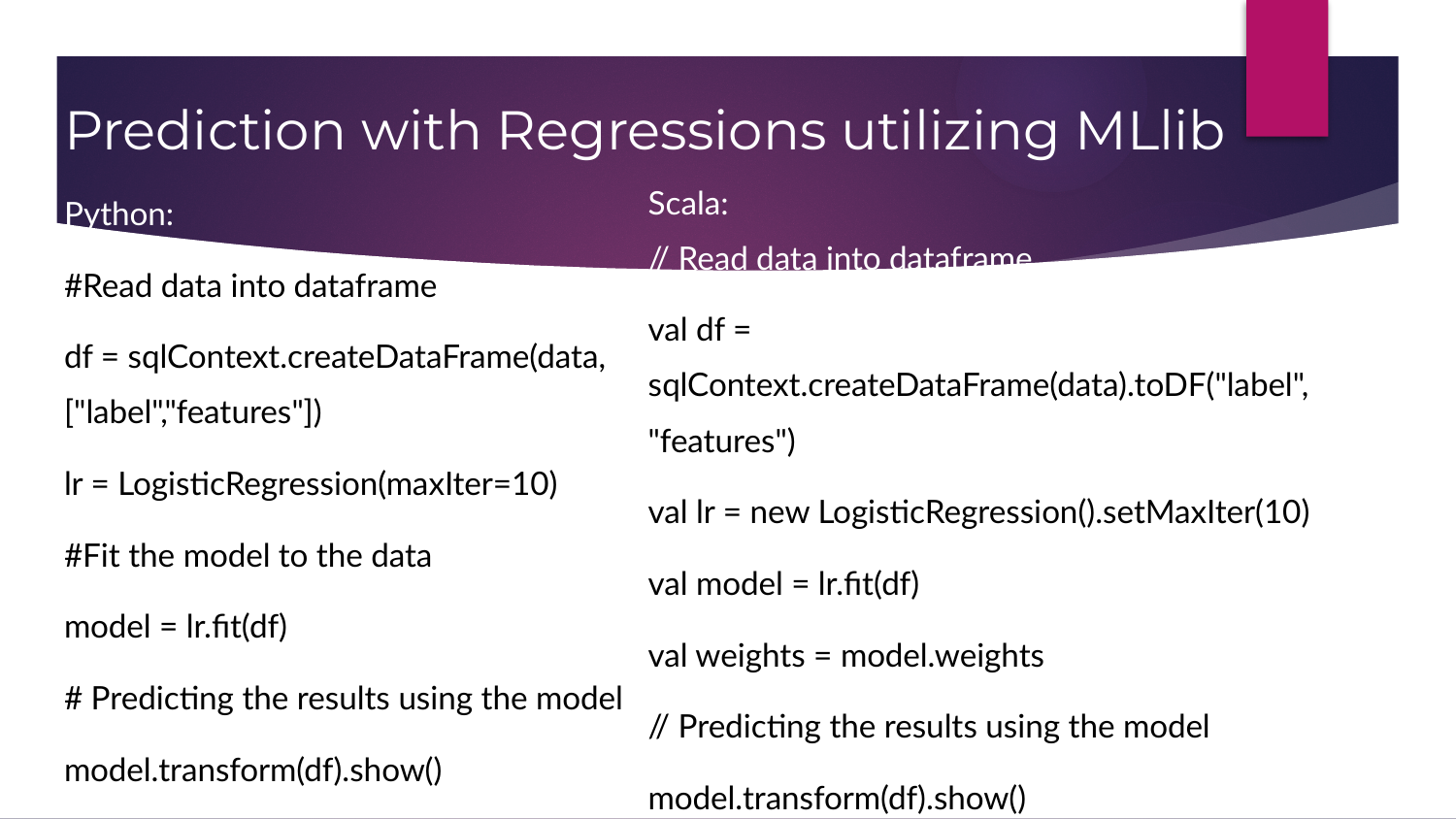

# Prediction with Regressions utilizing MLlib

Python:
#Read data into dataframe
df = sqlContext.createDataFrame(data, ["label","features"])
lr = LogisticRegression(maxIter=10)
#Fit the model to the data
model = lr.fit(df)
# Predicting the results using the model
model.transform(df).show()

Scala:
// Read data into dataframe
val df = sqlContext.createDataFrame(data).toDF("label", "features")
val lr = new LogisticRegression().setMaxIter(10)
val model = lr.fit(df)
val weights = model.weights
// Predicting the results using the model
model.transform(df).show()